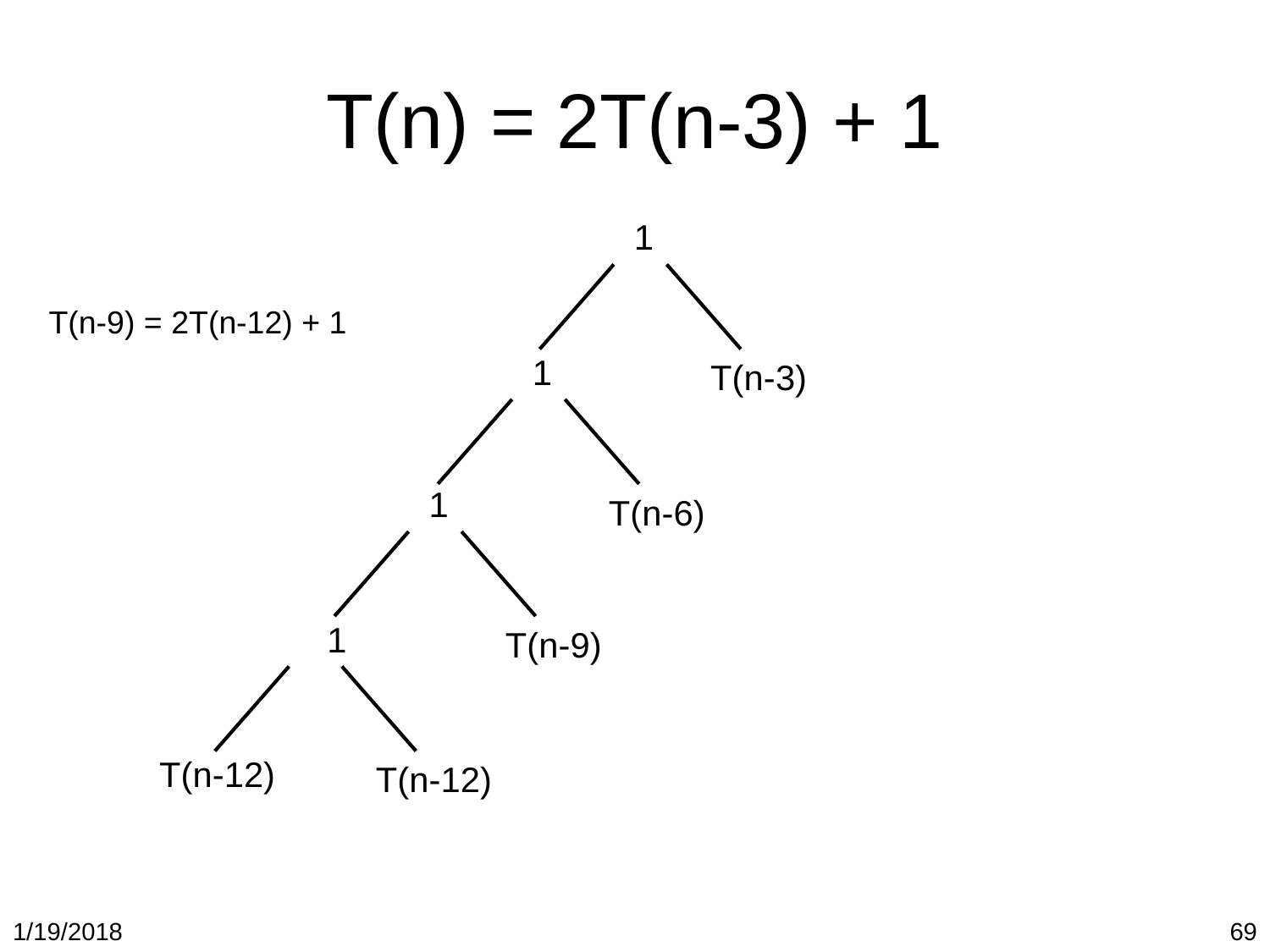

# T(n) = 2T(n-3) + 1
1
T(n-9) = 2T(n-12) + 1
1
T(n-3)
1
T(n-6)
1
T(n-9)
T(n-12)
T(n-12)
1/19/2018
69